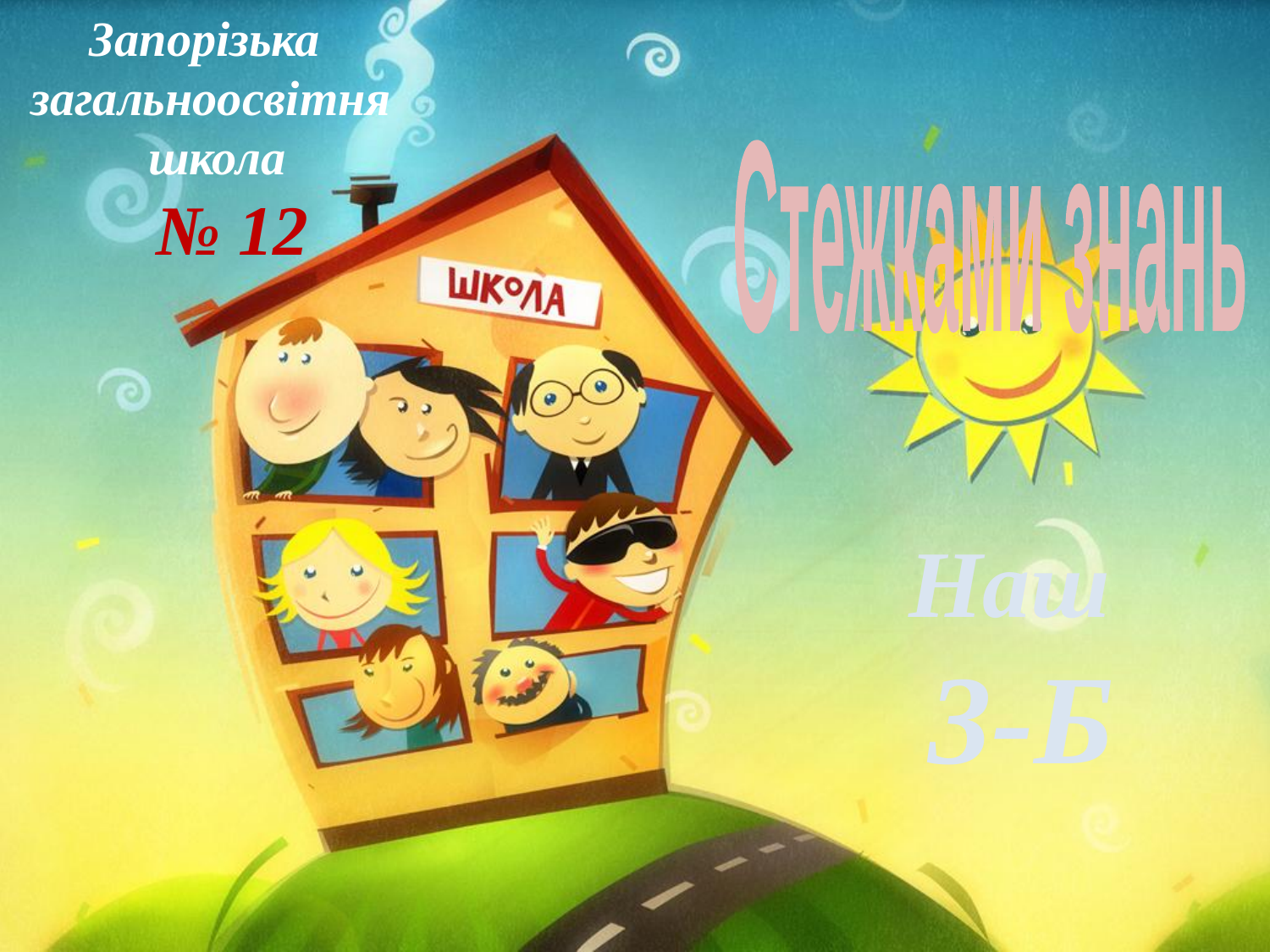

Запорізька
загальноосвітня
 школа
   № 12
Стежками знань
Наш
3-Б